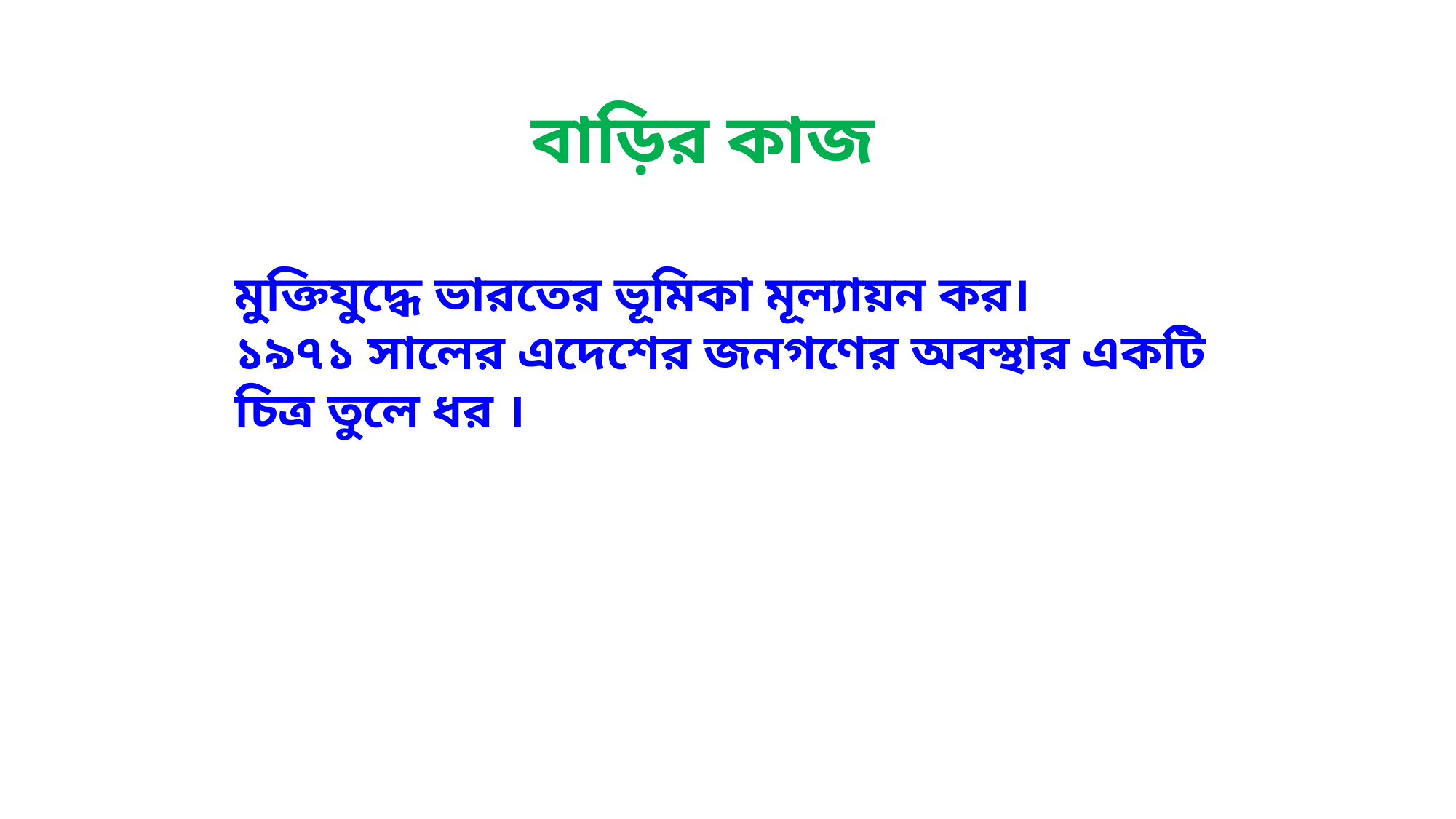

বাড়ির কাজ
মুক্তিযুদ্ধে ভারতের ভূমিকা মূল্যায়ন কর।
১৯৭১ সালের এদেশের জনগণের অবস্থার একটি চিত্র তুলে ধর ।